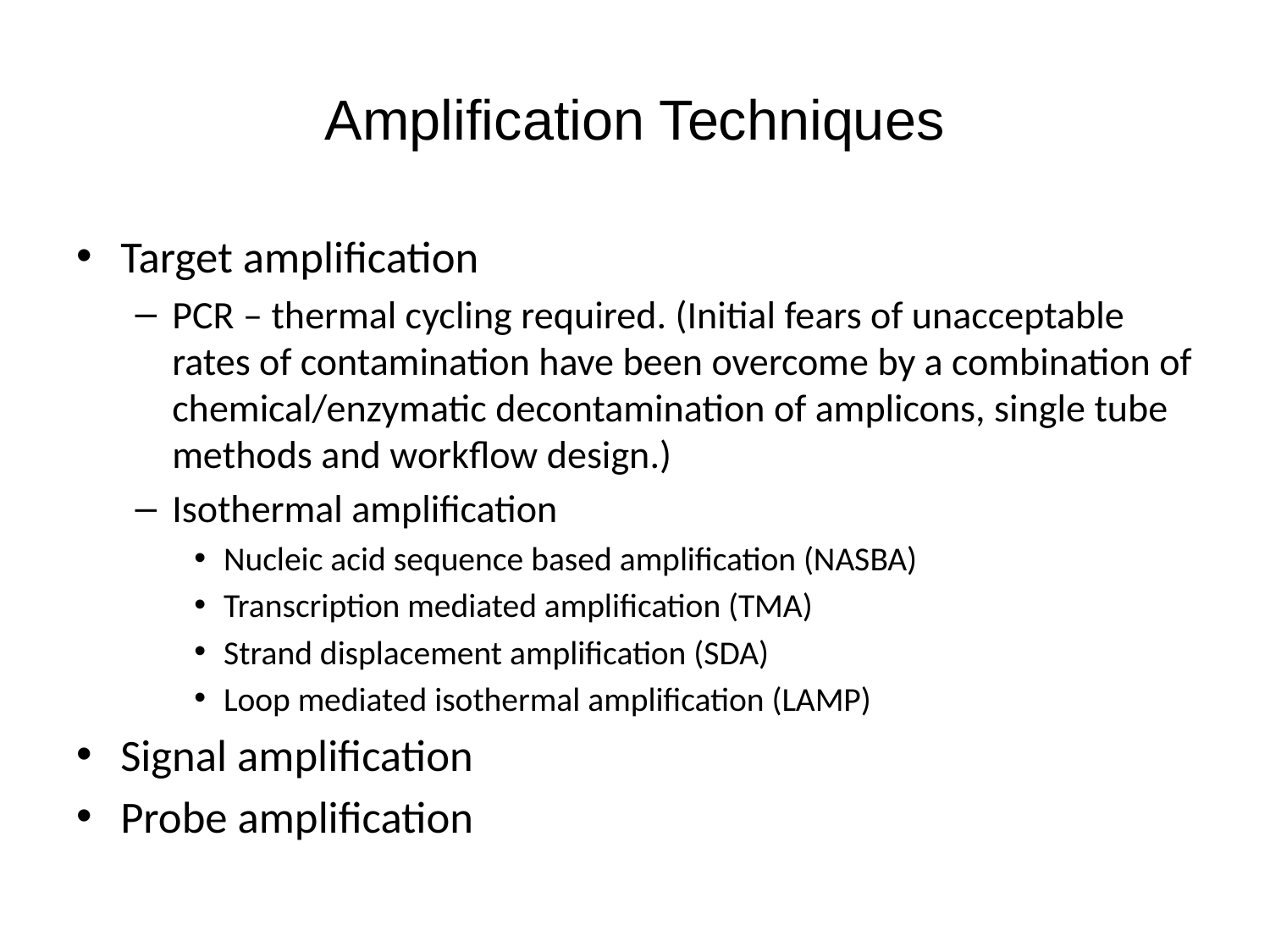

# Amplification Techniques
Target amplification
PCR – thermal cycling required. (Initial fears of unacceptable rates of contamination have been overcome by a combination of chemical/enzymatic decontamination of amplicons, single tube methods and workflow design.)
Isothermal amplification
Nucleic acid sequence based amplification (NASBA)
Transcription mediated amplification (TMA)
Strand displacement amplification (SDA)
Loop mediated isothermal amplification (LAMP)
Signal amplification
Probe amplification